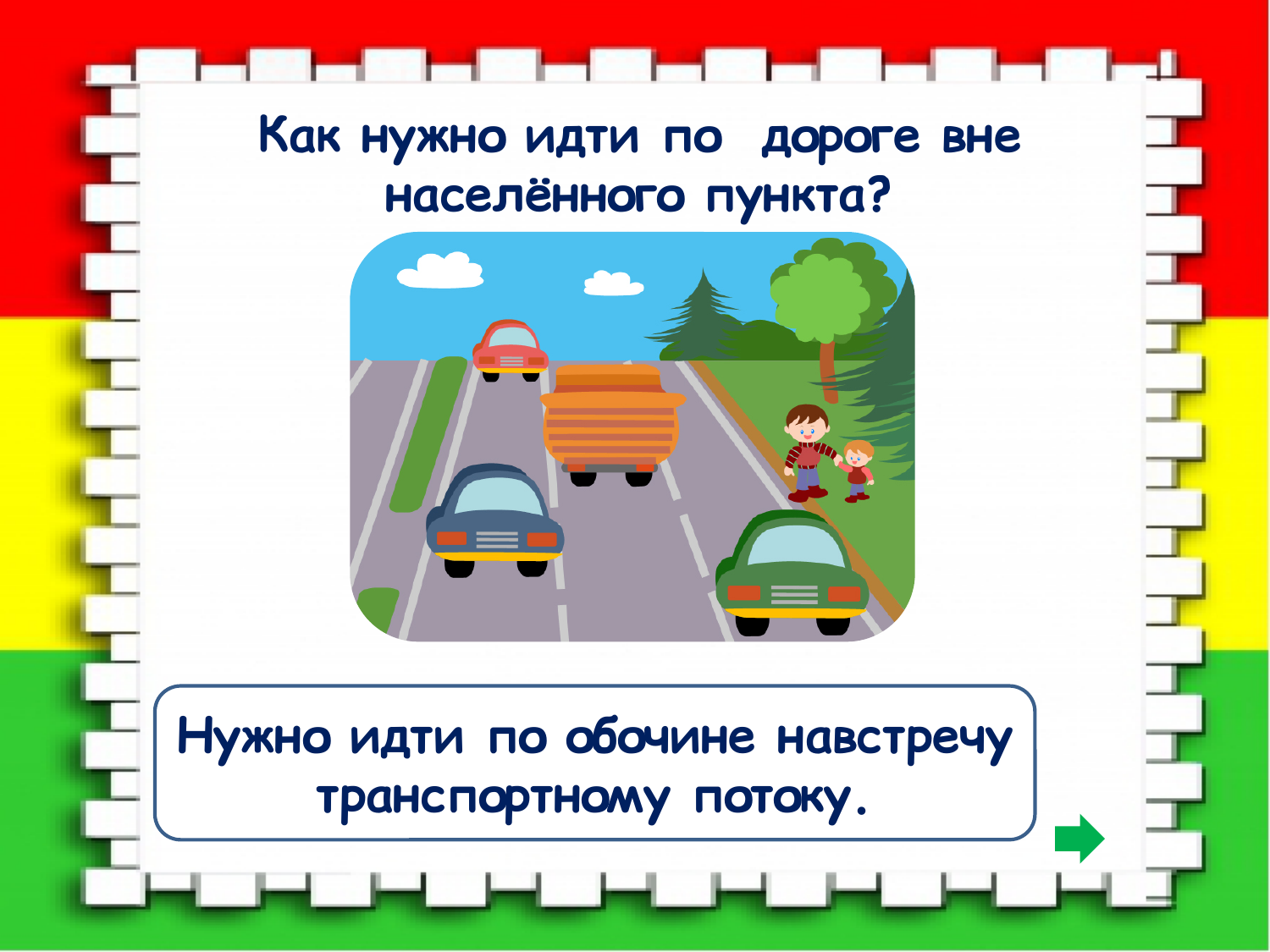

Как нужно идти по  дороге вне населённого пункта?

Нужно идти по обочине навстречу транспортному потоку.